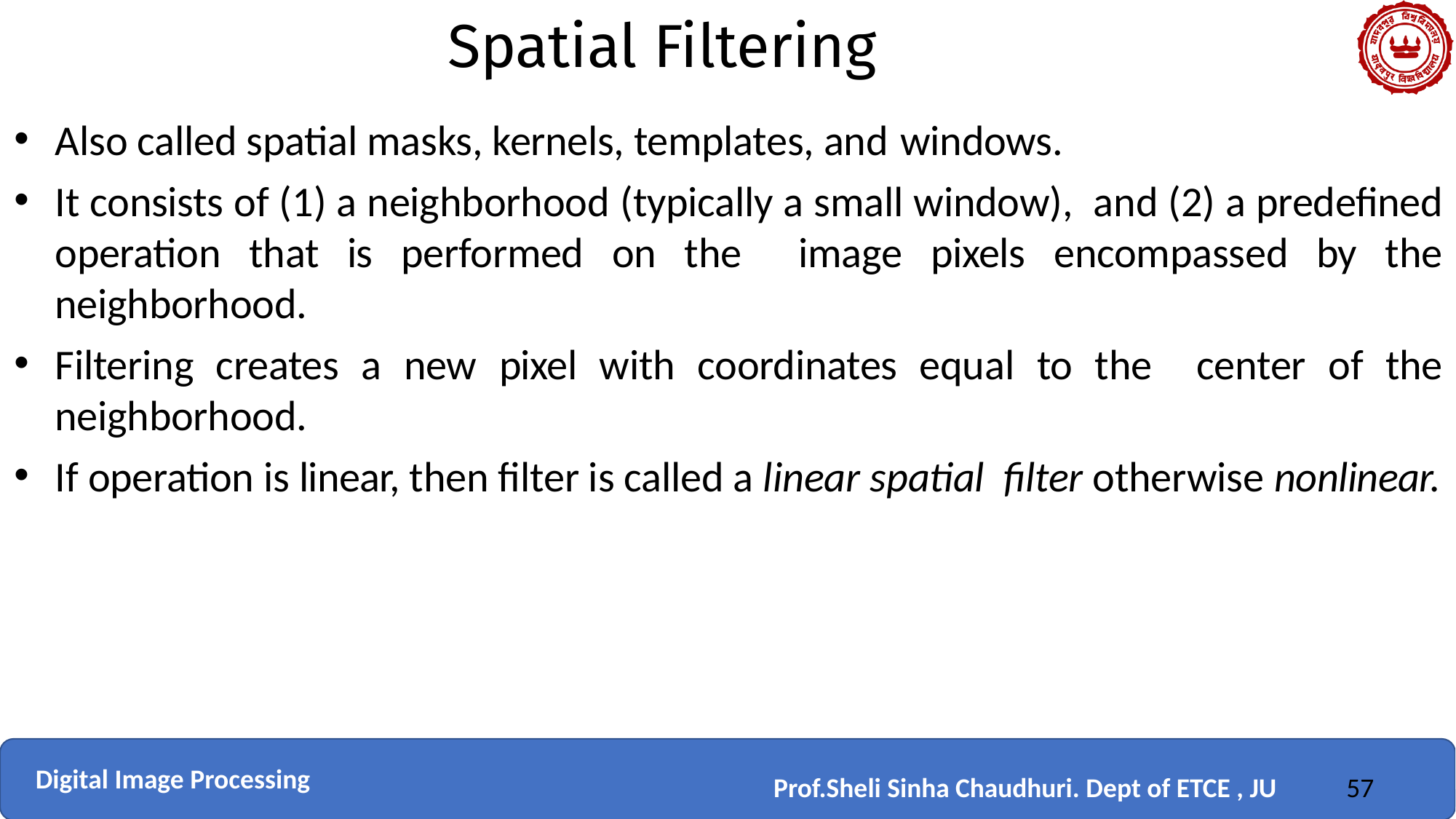

Spatial Filtering
Also called spatial masks, kernels, templates, and windows.
It consists of (1) a neighborhood (typically a small window),  and (2) a predefined operation that is performed on the  image pixels encompassed by the neighborhood.
Filtering creates a new pixel with coordinates equal to the  center of the neighborhood.
If operation is linear, then filter is called a linear spatial  filter otherwise nonlinear.